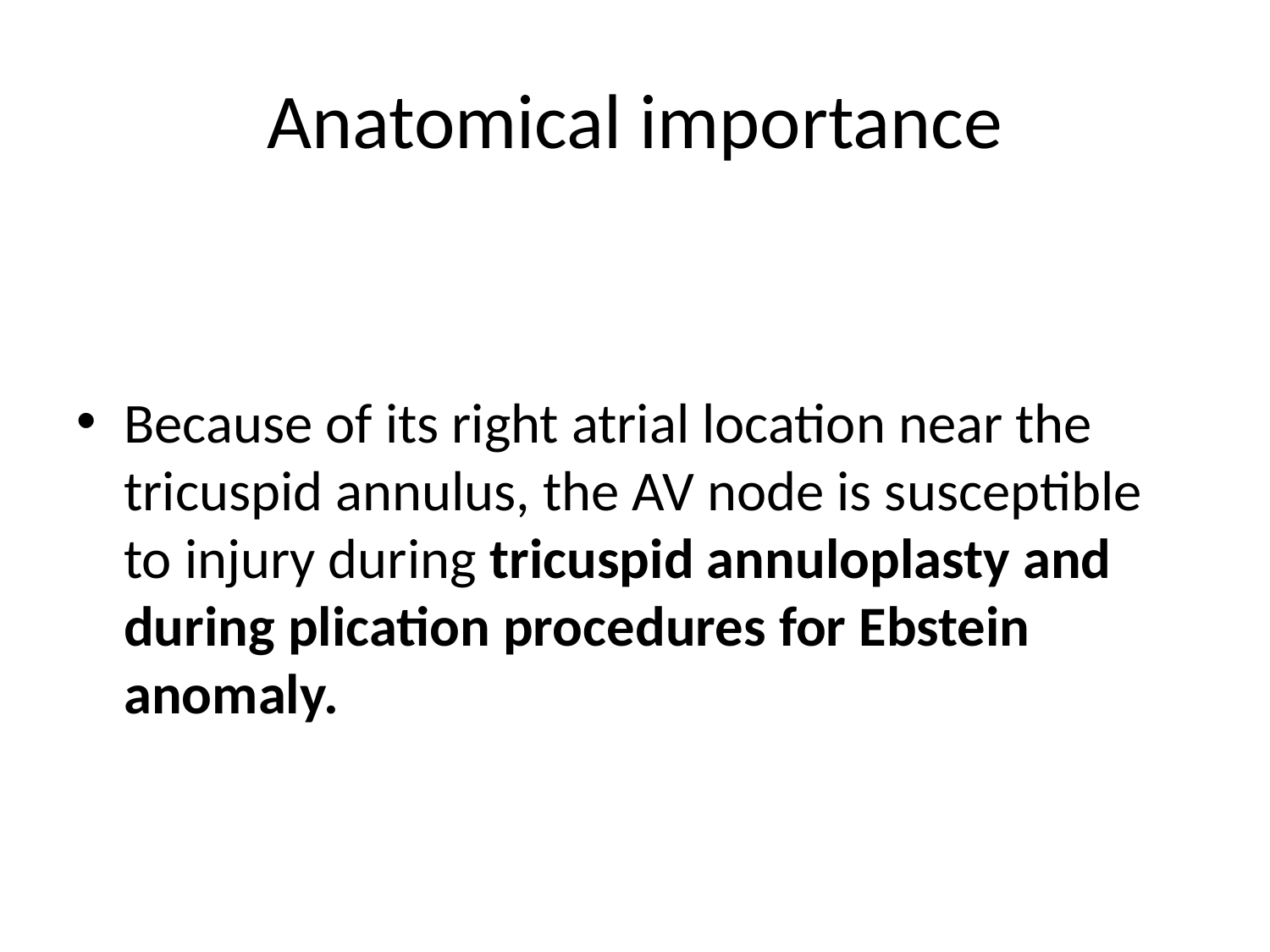

# Anatomical importance

Because of its right atrial location near the tricuspid annulus, the AV node is susceptible to injury during tricuspid annuloplasty and during plication procedures for Ebstein anomaly.